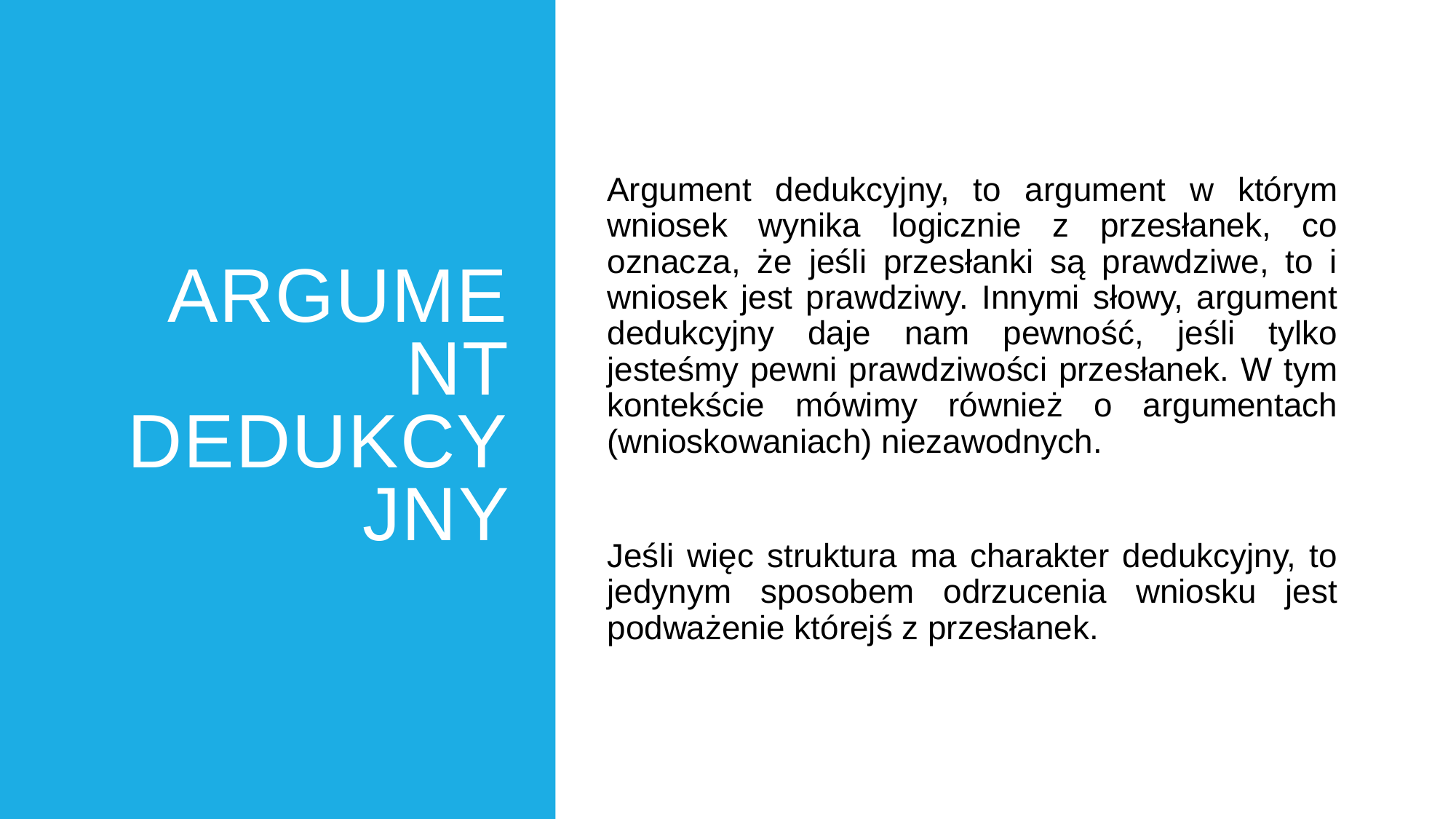

# Argument dedukcyjny
Argument dedukcyjny, to argument w którym wniosek wynika logicznie z przesłanek, co oznacza, że jeśli przesłanki są prawdziwe, to i wniosek jest prawdziwy. Innymi słowy, argument dedukcyjny daje nam pewność, jeśli tylko jesteśmy pewni prawdziwości przesłanek. W tym kontekście mówimy również o argumentach (wnioskowaniach) niezawodnych.

Jeśli więc struktura ma charakter dedukcyjny, to jedynym sposobem odrzucenia wniosku jest podważenie którejś z przesłanek.